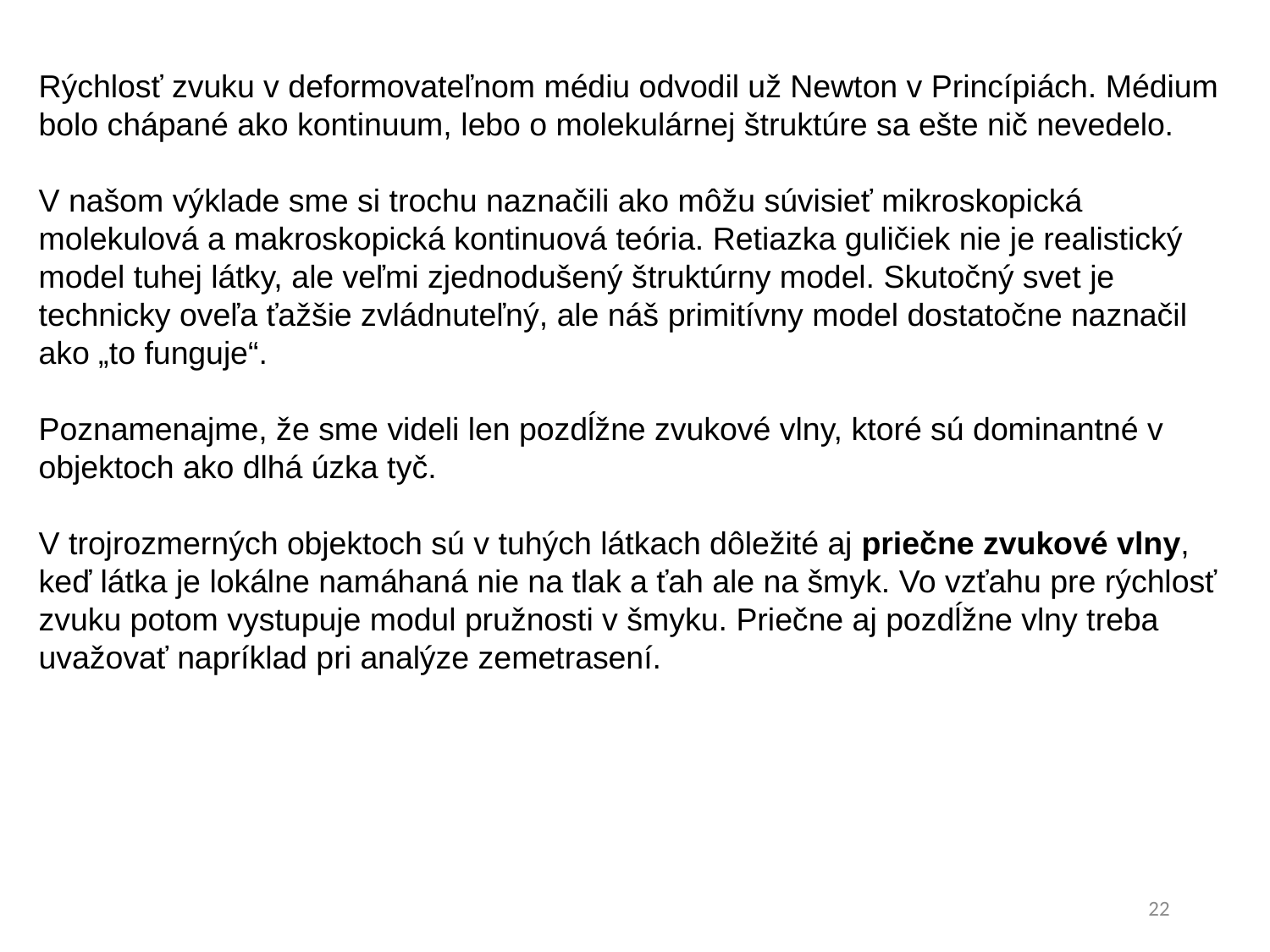

Rýchlosť zvuku v deformovateľnom médiu odvodil už Newton v Princípiách. Médium bolo chápané ako kontinuum, lebo o molekulárnej štruktúre sa ešte nič nevedelo.

V našom výklade sme si trochu naznačili ako môžu súvisieť mikroskopická molekulová a makroskopická kontinuová teória. Retiazka guličiek nie je realistický model tuhej látky, ale veľmi zjednodušený štruktúrny model. Skutočný svet je technicky oveľa ťažšie zvládnuteľný, ale náš primitívny model dostatočne naznačil ako „to funguje“.

Poznamenajme, že sme videli len pozdĺžne zvukové vlny, ktoré sú dominantné v objektoch ako dlhá úzka tyč.

V trojrozmerných objektoch sú v tuhých látkach dôležité aj priečne zvukové vlny, keď látka je lokálne namáhaná nie na tlak a ťah ale na šmyk. Vo vzťahu pre rýchlosť zvuku potom vystupuje modul pružnosti v šmyku. Priečne aj pozdĺžne vlny treba uvažovať napríklad pri analýze zemetrasení.
22